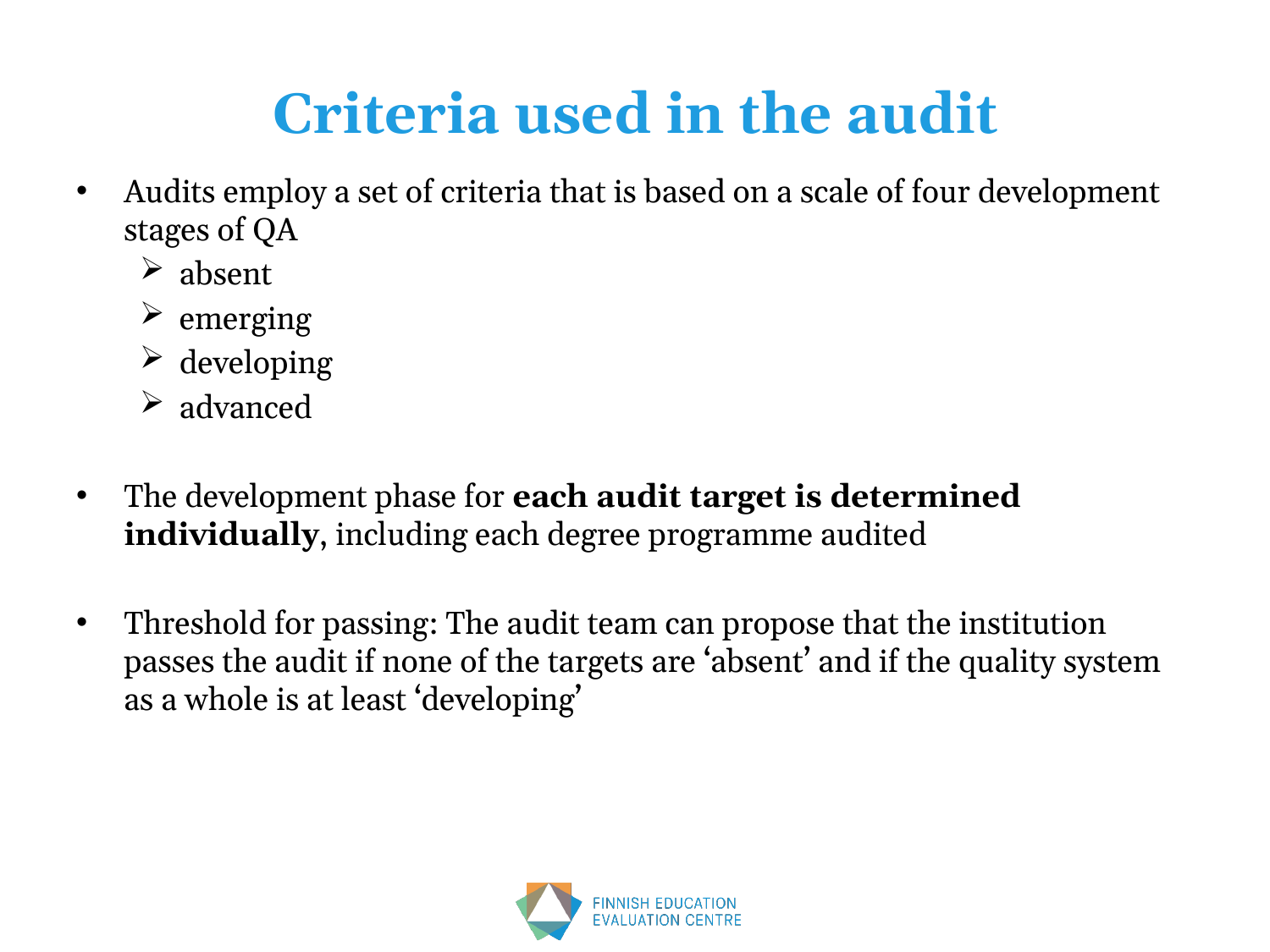

# Criteria used in the audit
Audits employ a set of criteria that is based on a scale of four development stages of QA
absent
emerging
developing
advanced

The development phase for each audit target is determined individually, including each degree programme audited

Threshold for passing: The audit team can propose that the institution passes the audit if none of the targets are ‘absent’ and if the quality system as a whole is at least ‘developing’